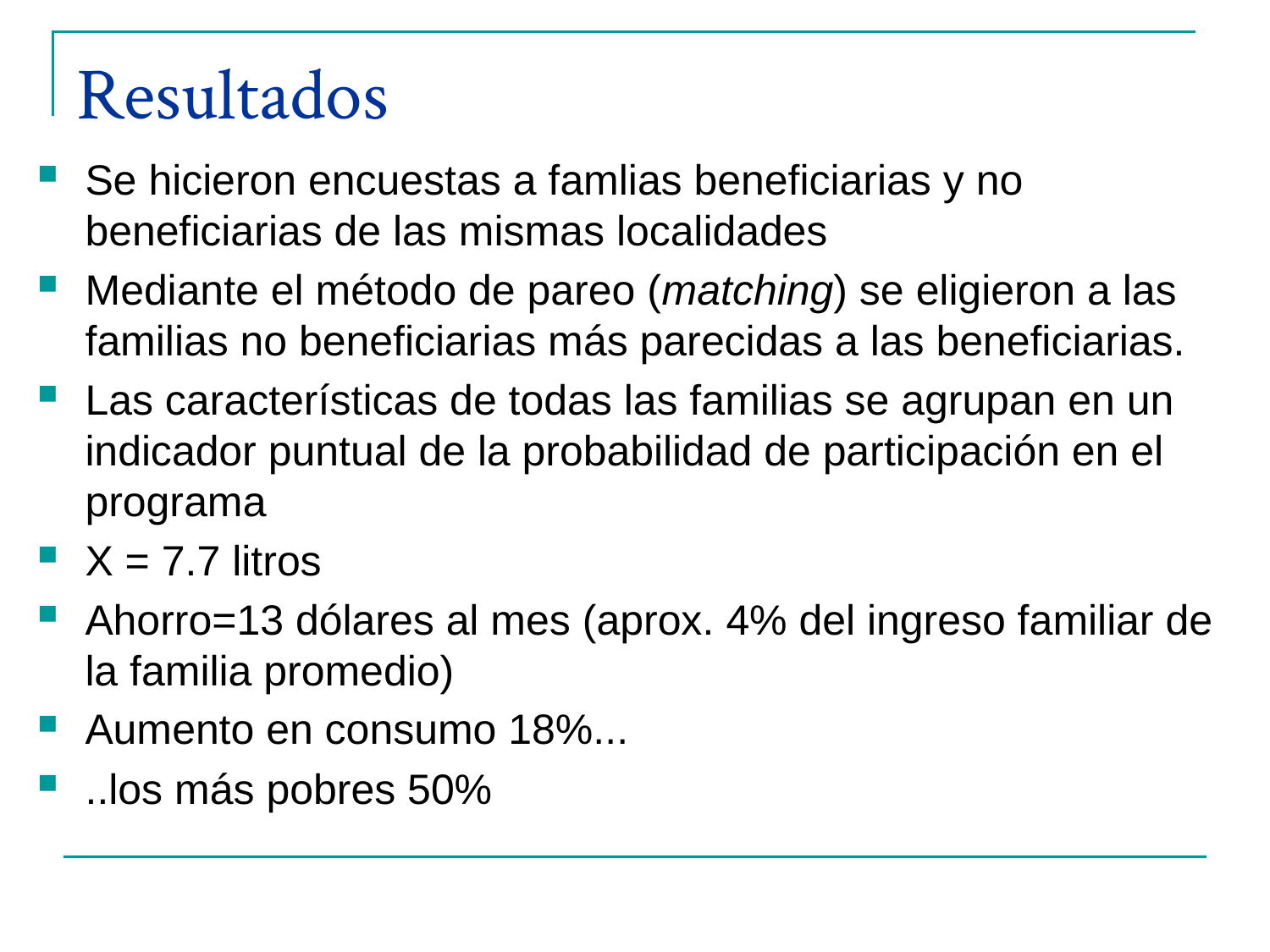

# Resultados
Se hicieron encuestas a famlias beneficiarias y no beneficiarias de las mismas localidades
Mediante el método de pareo (matching) se eligieron a las familias no beneficiarias más parecidas a las beneficiarias.
Las características de todas las familias se agrupan en un indicador puntual de la probabilidad de participación en el programa
X = 7.7 litros
Ahorro=13 dólares al mes (aprox. 4% del ingreso familiar de la familia promedio)
Aumento en consumo 18%...
..los más pobres 50%